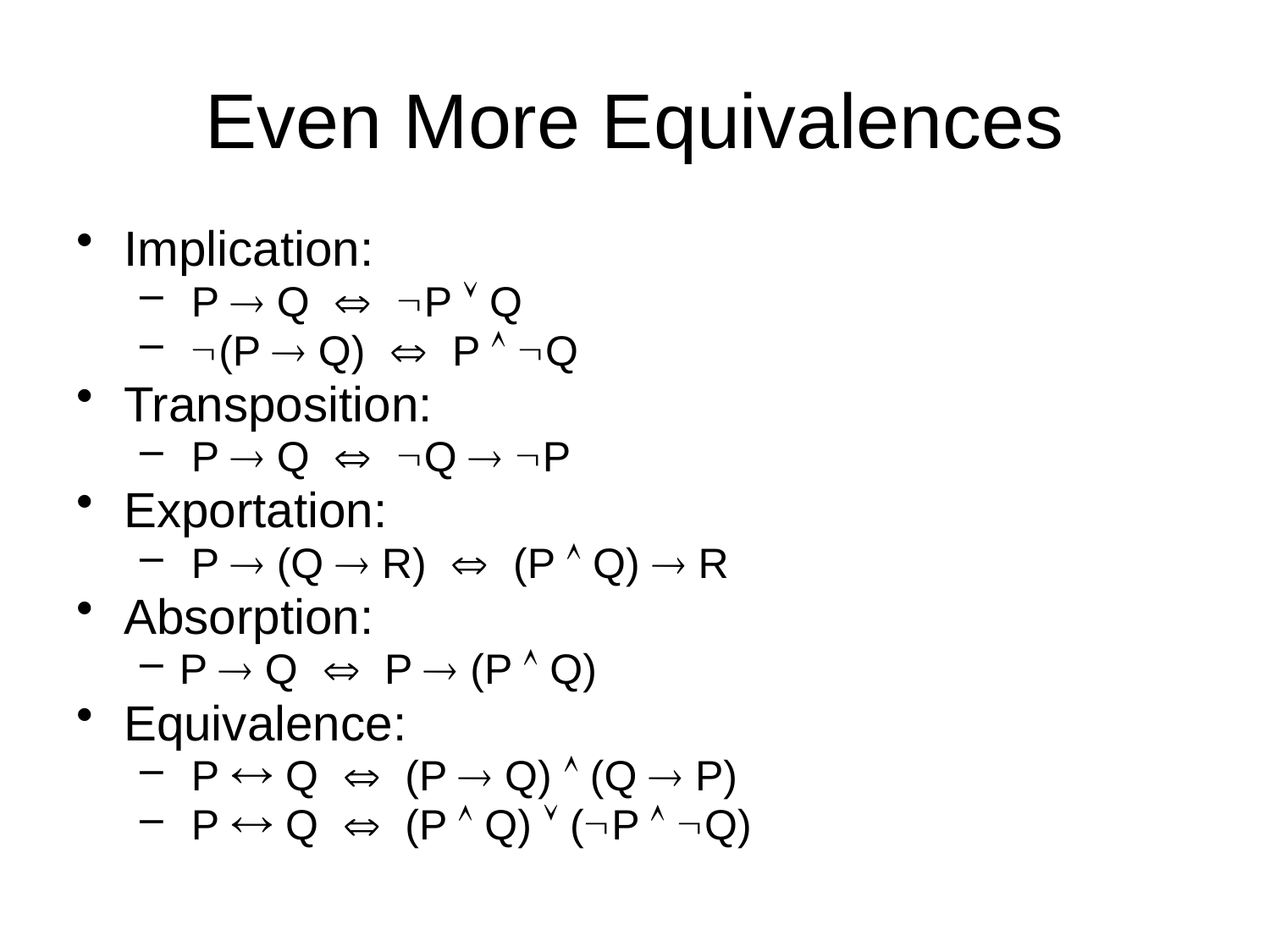

# Even More Equivalences
Implication:
 P → Q  ⇔  ¬P ∨ Q
 ¬(P → Q)  ⇔  P ∧ ¬Q
Transposition:
 P → Q  ⇔  ¬Q → ¬P
Exportation:
 P → (Q → R)  ⇔  (P ∧ Q) → R
Absorption:
P → Q  ⇔  P → (P ∧ Q)
Equivalence:
 P ↔ Q  ⇔  (P → Q) ∧ (Q → P)
 P ↔ Q  ⇔  (P ∧ Q) ∨ (¬P ∧ ¬Q)